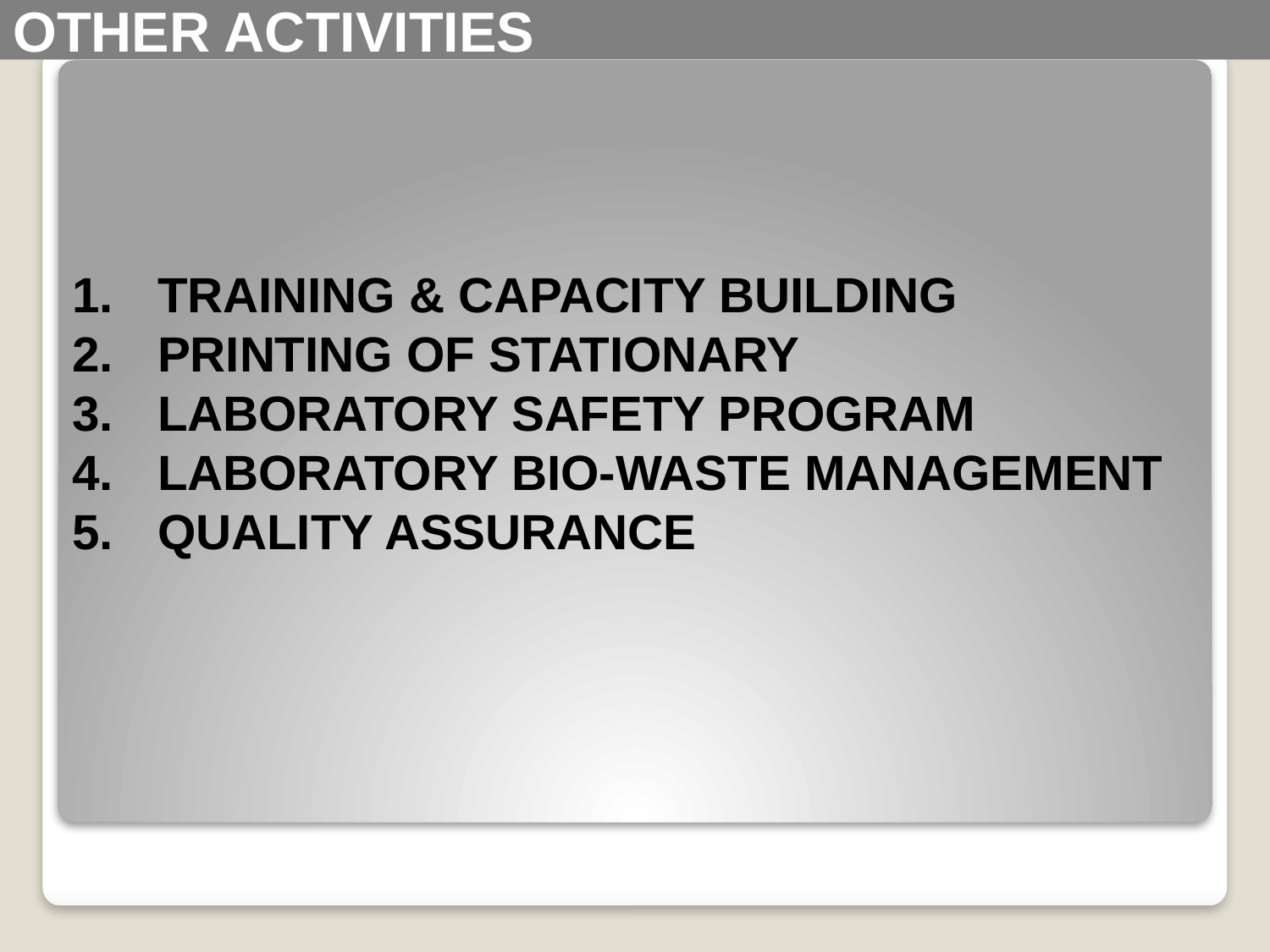

OTHER ACTIVITIES
 TRAINING & CAPACITY BUILDING
 PRINTING OF STATIONARY
 LABORATORY SAFETY PROGRAM
 LABORATORY BIO-WASTE MANAGEMENT
 QUALITY ASSURANCE